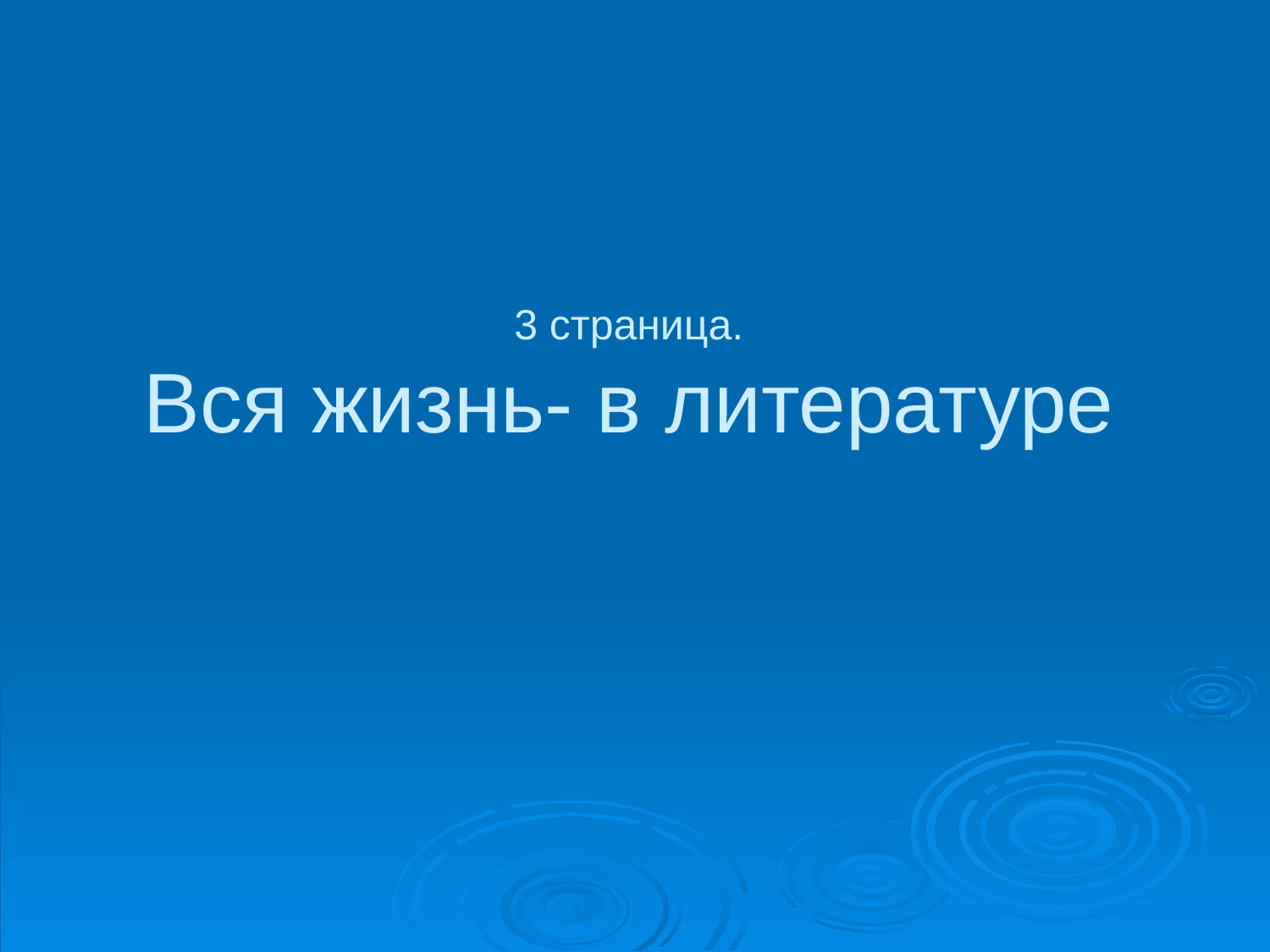

# 3 страница. Вся жизнь- в литературе